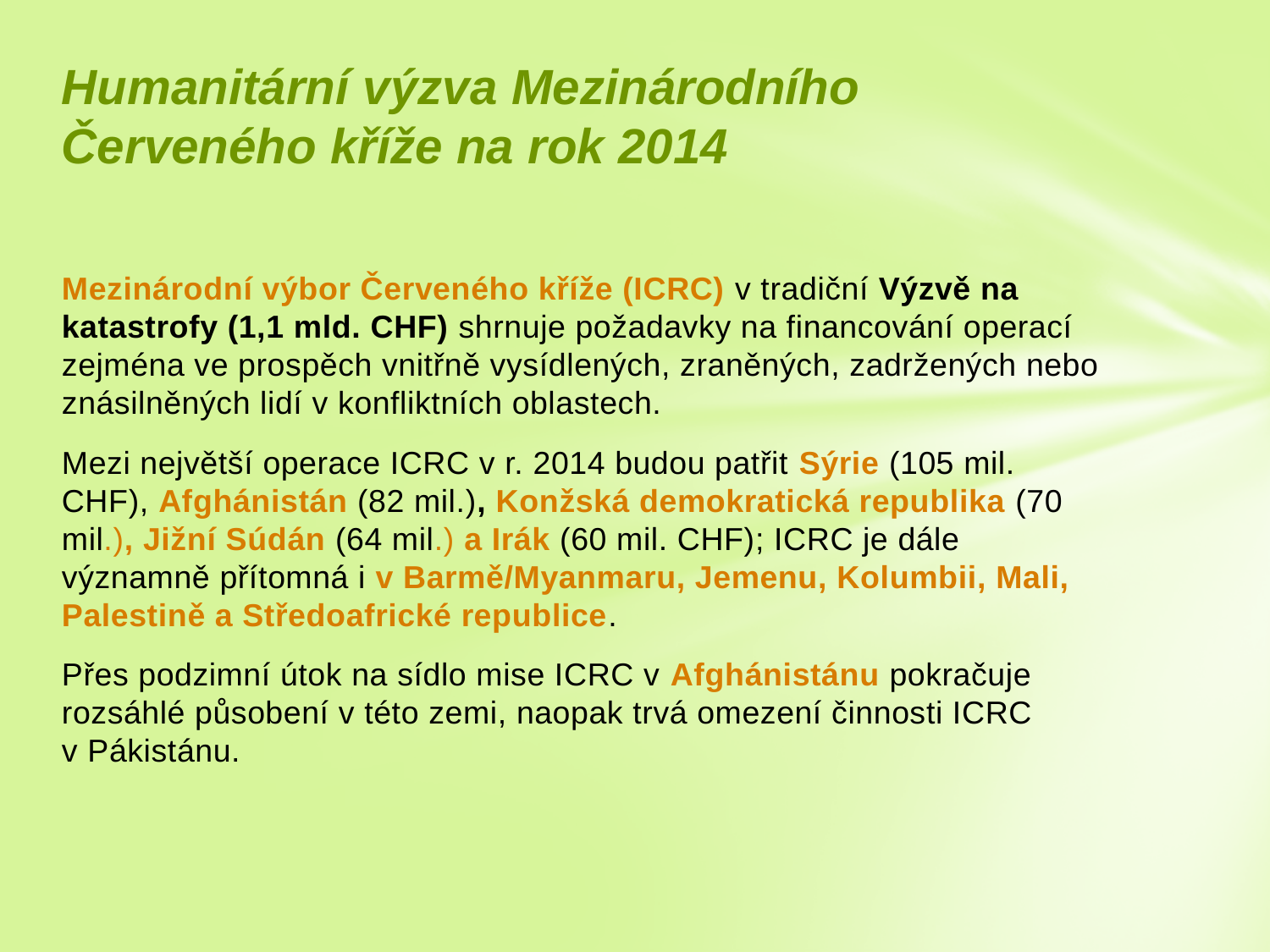

# Humanitární výzva Mezinárodního Červeného kříže na rok 2014

Mezinárodní výbor Červeného kříže (ICRC) v tradiční Výzvě na katastrofy (1,1 mld. CHF) shrnuje požadavky na financování operací zejména ve prospěch vnitřně vysídlených, zraněných, zadržených nebo znásilněných lidí v konfliktních oblastech.
Mezi největší operace ICRC v r. 2014 budou patřit Sýrie (105 mil. CHF), Afghánistán (82 mil.), Konžská demokratická republika (70 mil.), Jižní Súdán (64 mil.) a Irák (60 mil. CHF); ICRC je dále významně přítomná i v Barmě/Myanmaru, Jemenu, Kolumbii, Mali, Palestině a Středoafrické republice.
Přes podzimní útok na sídlo mise ICRC v Afghánistánu pokračuje rozsáhlé působení v této zemi, naopak trvá omezení činnosti ICRC v Pákistánu.